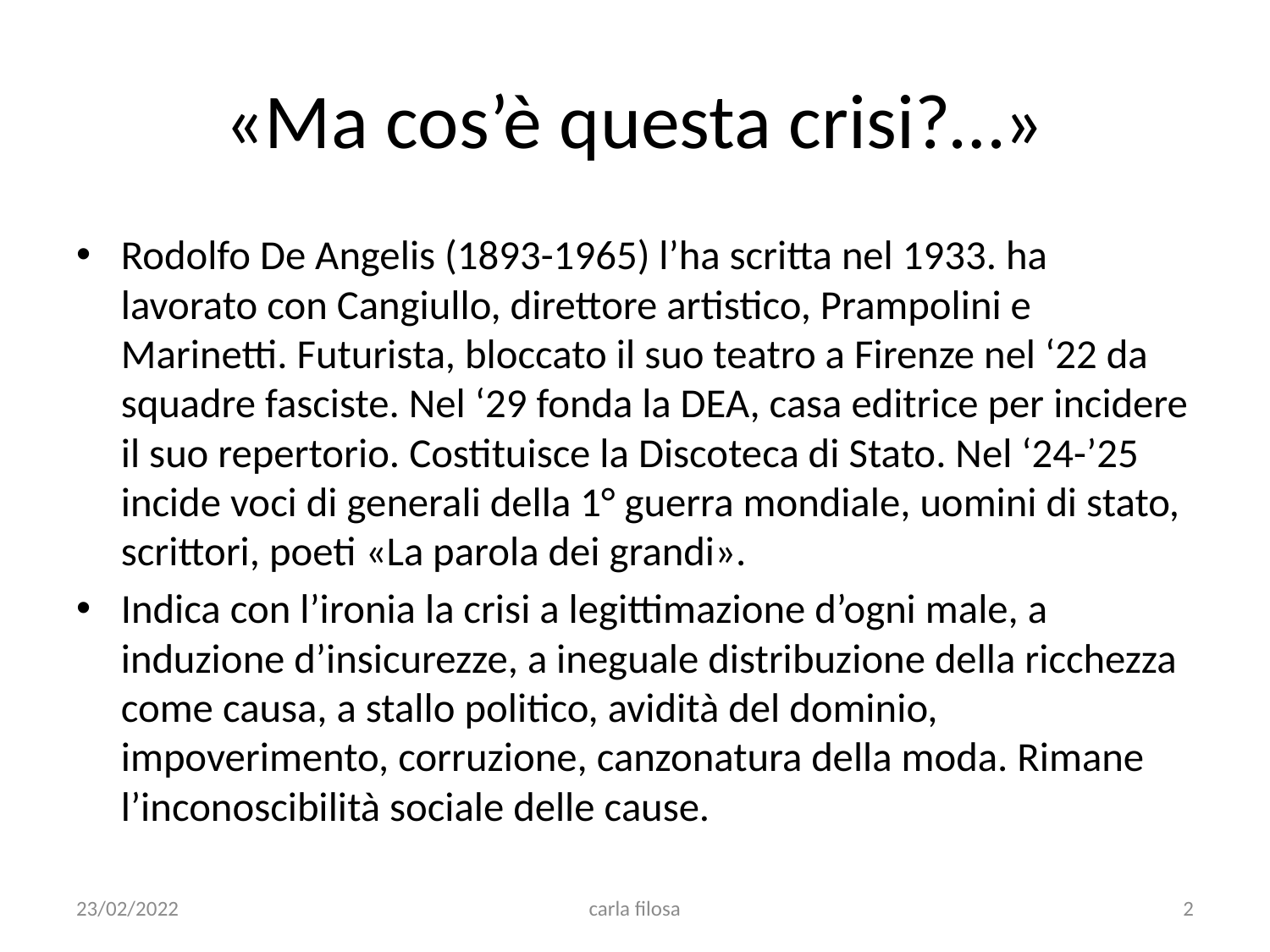

# «Ma cos’è questa crisi?…»
Rodolfo De Angelis (1893-1965) l’ha scritta nel 1933. ha lavorato con Cangiullo, direttore artistico, Prampolini e Marinetti. Futurista, bloccato il suo teatro a Firenze nel ‘22 da squadre fasciste. Nel ‘29 fonda la DEA, casa editrice per incidere il suo repertorio. Costituisce la Discoteca di Stato. Nel ‘24-’25 incide voci di generali della 1° guerra mondiale, uomini di stato, scrittori, poeti «La parola dei grandi».
Indica con l’ironia la crisi a legittimazione d’ogni male, a induzione d’insicurezze, a ineguale distribuzione della ricchezza come causa, a stallo politico, avidità del dominio, impoverimento, corruzione, canzonatura della moda. Rimane l’inconoscibilità sociale delle cause.
23/02/2022
carla filosa
2